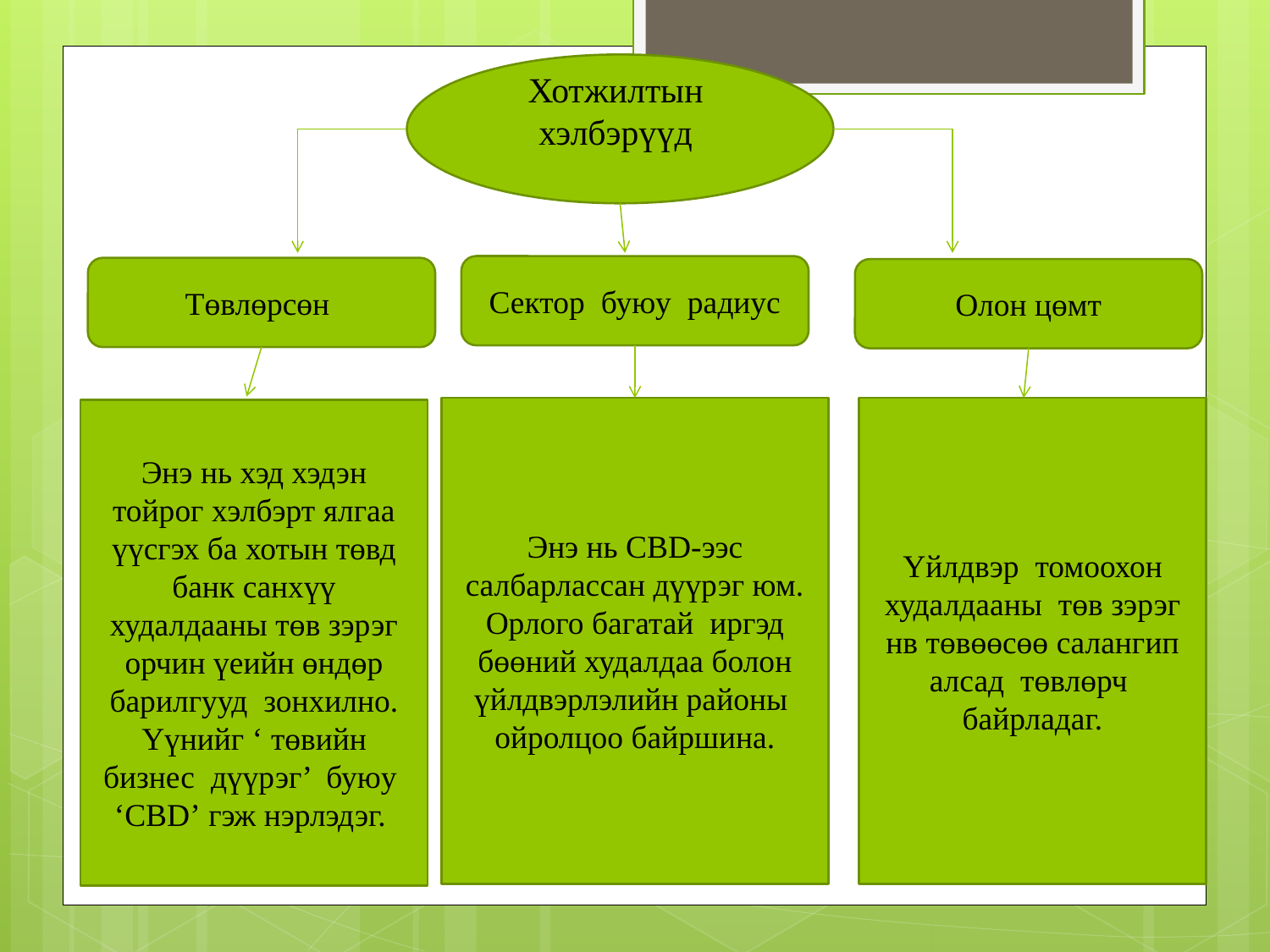

Хотжилтын  хэлбэрүүд

Сектор  буюу  радиус
Төвлөрсөн
Олон цөмт
Энэ нь CBD-ээс салбарлассан дүүрэг юм. Орлого багатай  иргэд бөөний худалдаа болон үйлдвэрлэлийн районы  ойролцоо байршина.
Үйлдвэр  томоохон худалдааны  төв зэрэг нв төвөөсөө салангип алсад  төвлөрч  байрладаг.
Энэ нь хэд хэдэн тойрог хэлбэрт ялгаа үүсгэх ба хотын төвд банк санхүү худалдааны төв зэрэг орчин үеийн өндөр барилгууд  зонхилно. Үүнийг ‘ төвийн бизнес  дүүрэг’  буюу  ‘CBD’ гэж нэрлэдэг.